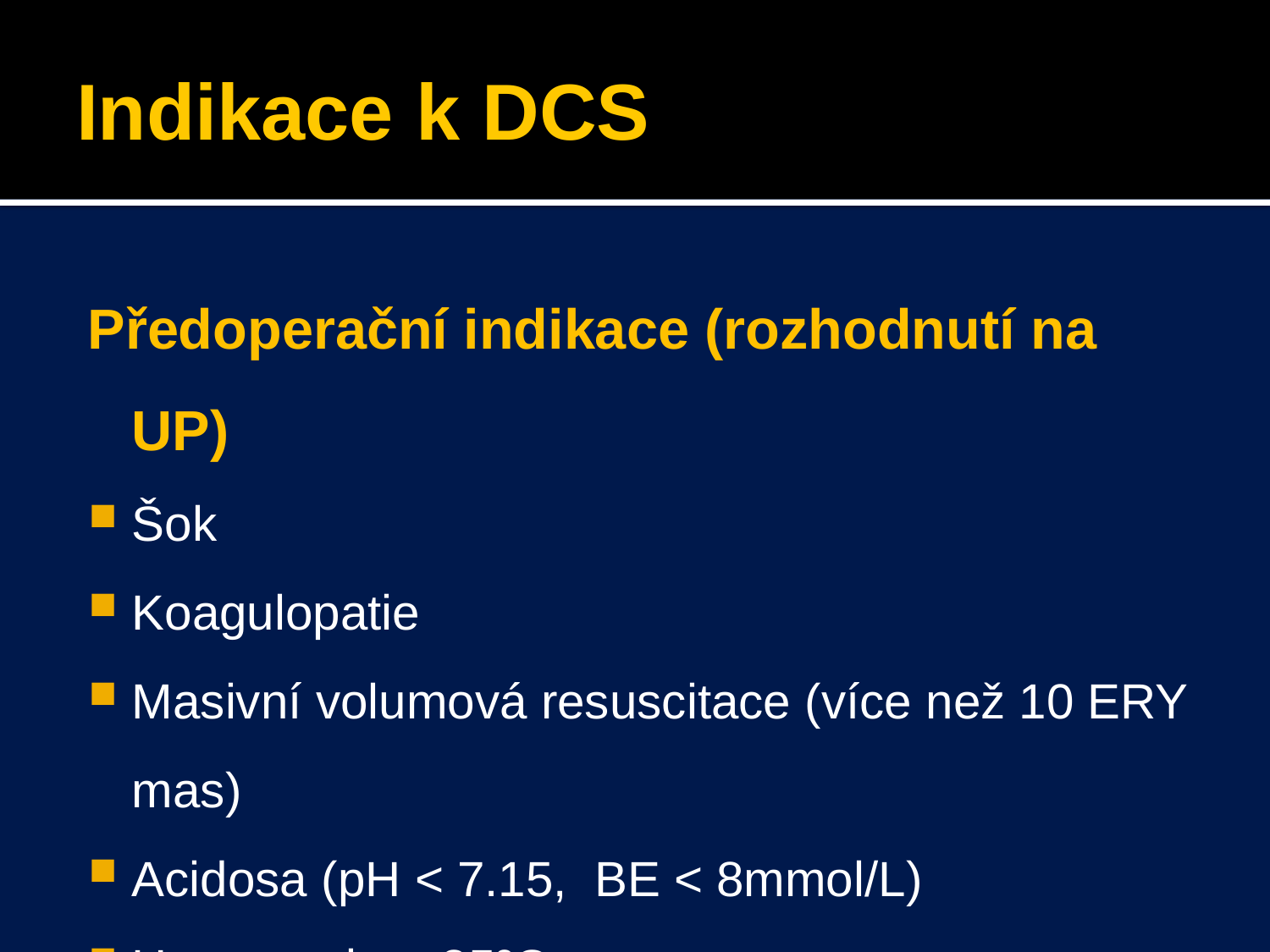

# Indikace k DCS
Předoperační indikace (rozhodnutí na UP)
Šok
Koagulopatie
Masivní volumová resuscitace (více než 10 ERY mas)
Acidosa (pH < 7.15,  BE < 8mmol/L)
Hypotermie < 35ºC
ISS > 35